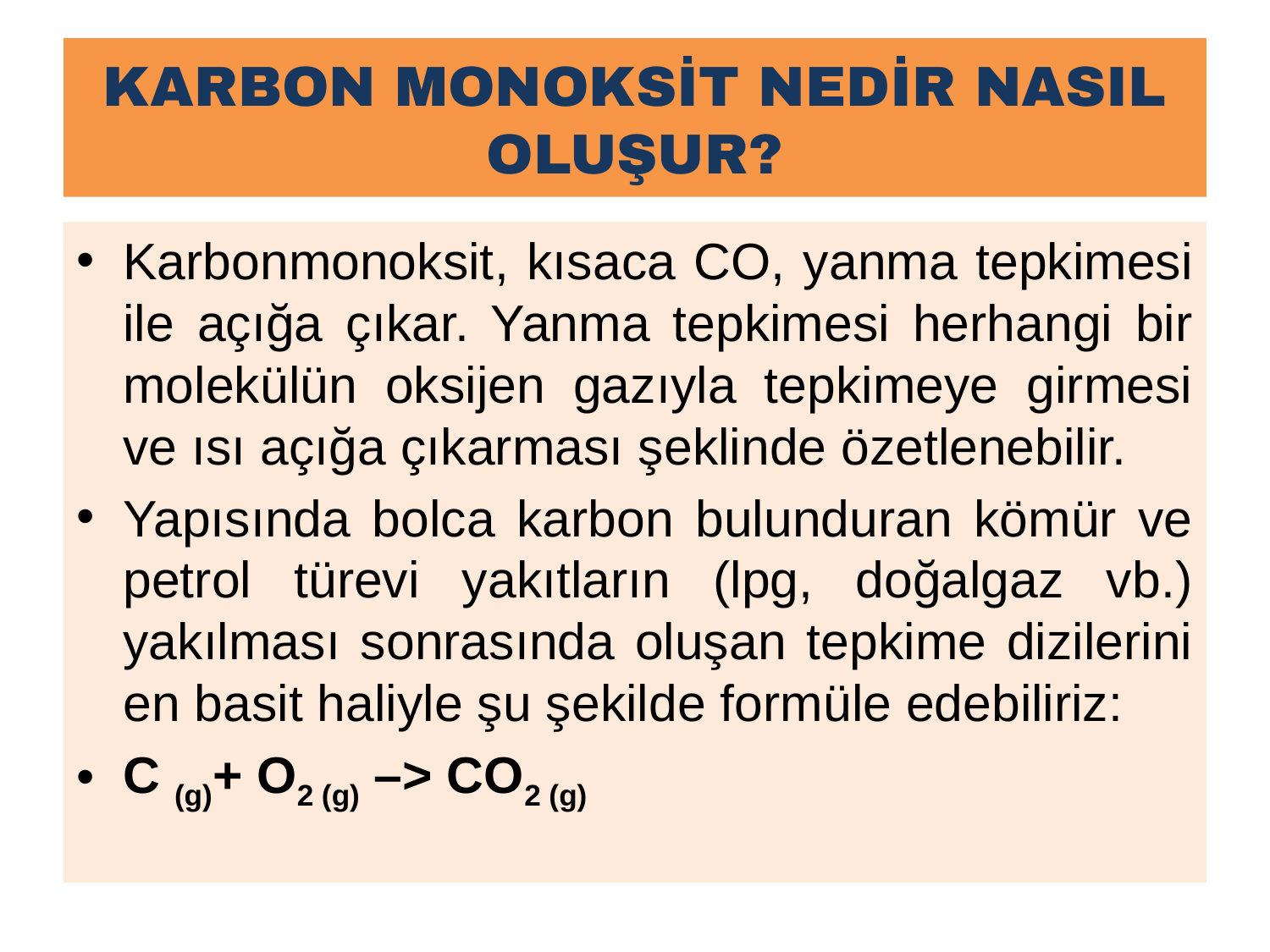

# KARBON MONOKSİT NEDİR NASIL OLUŞUR?
Karbonmonoksit, kısaca CO, yanma tepkimesi ile açığa çıkar. Yanma tepkimesi herhangi bir molekülün oksijen gazıyla tepkimeye girmesi ve ısı açığa çıkarması şeklinde özetlenebilir.
Yapısında bolca karbon bulunduran kömür ve petrol türevi yakıtların (lpg, doğalgaz vb.) yakılması sonrasında oluşan tepkime dizilerini en basit haliyle şu şekilde formüle edebiliriz:
C (g)+ O2 (g) –> CO2 (g)